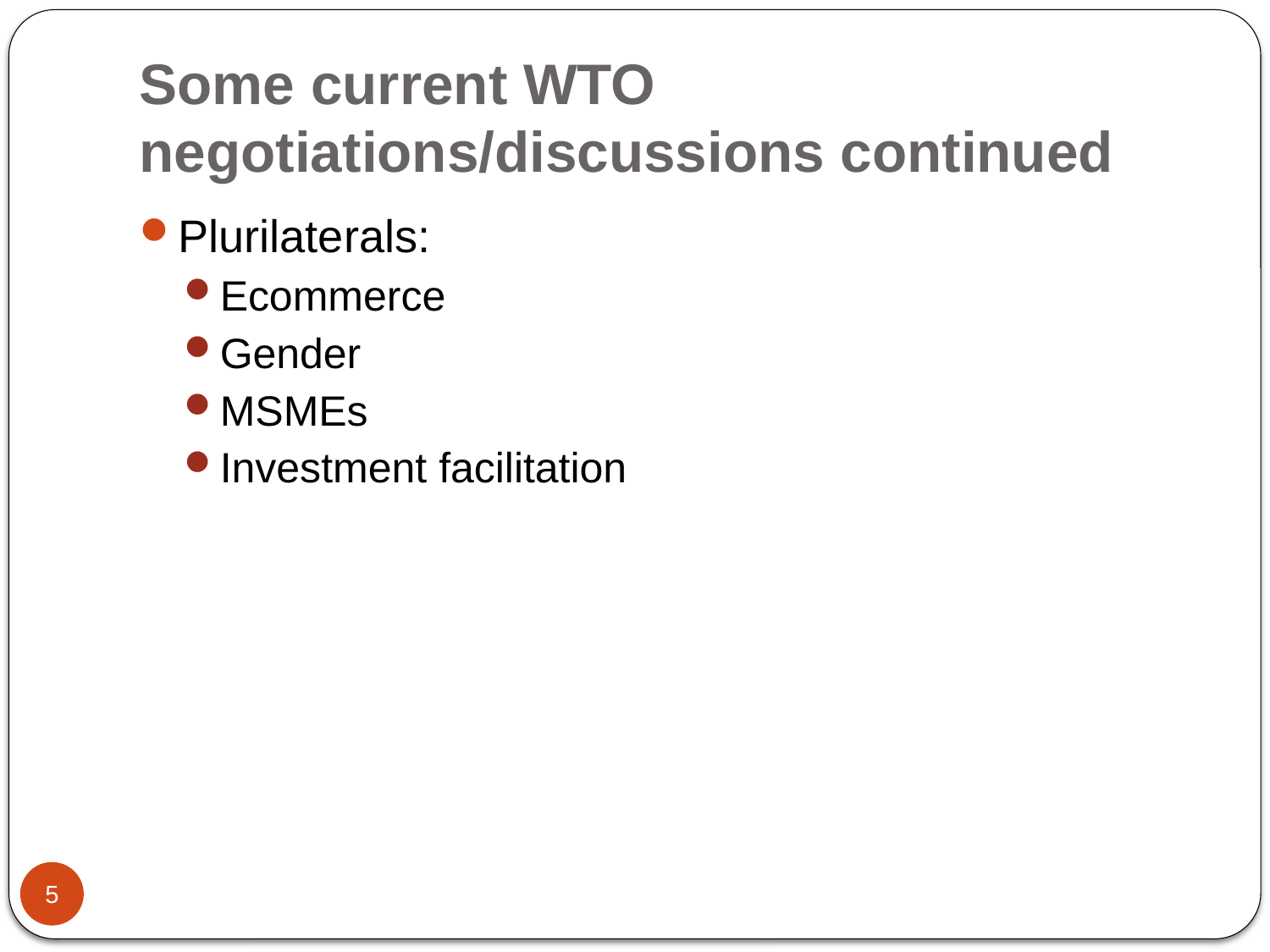

# Some current WTO negotiations/discussions continued
Plurilaterals:
Ecommerce
Gender
MSMEs
Investment facilitation

5